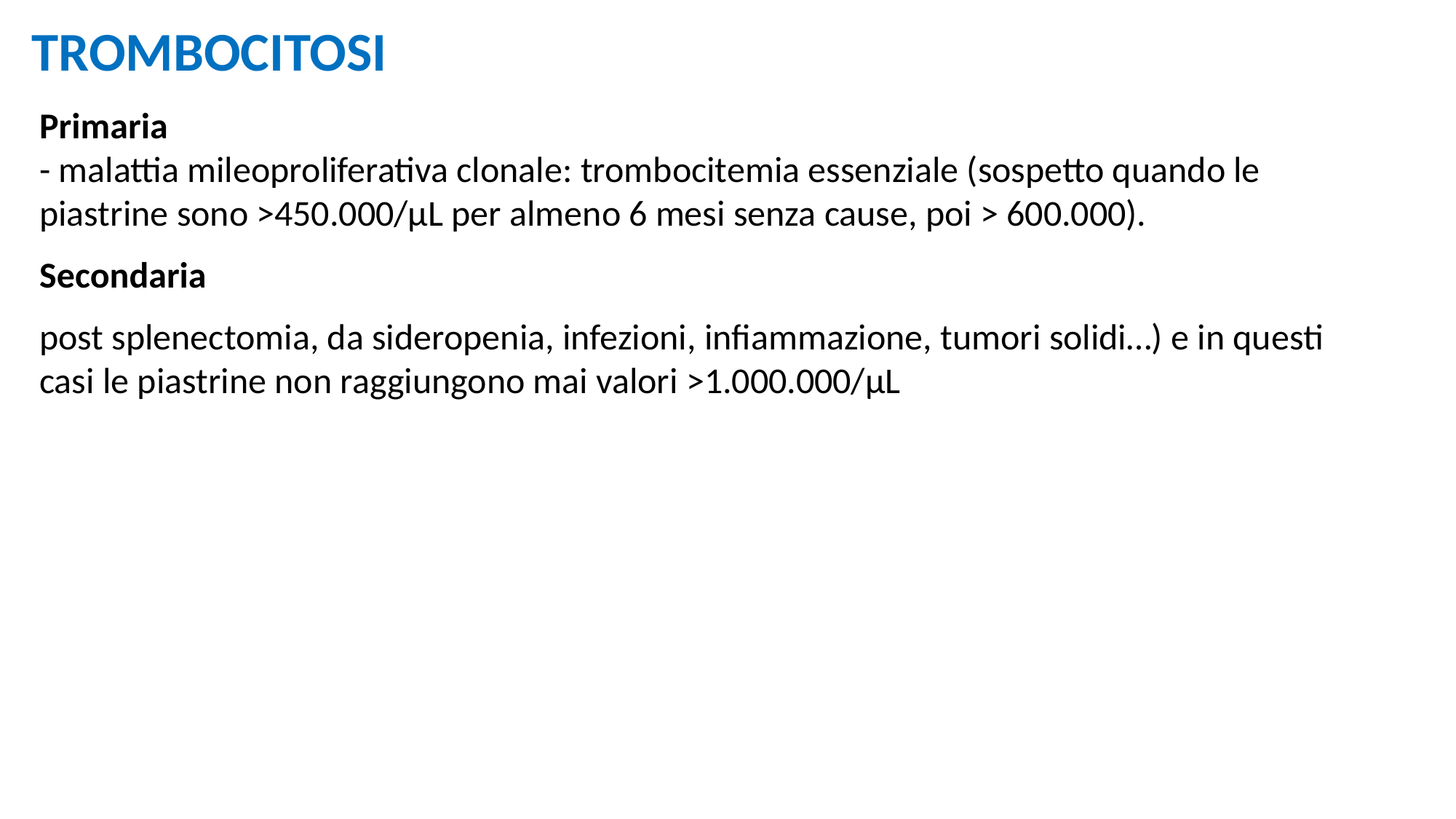

TROMBOCITOSI
Primaria
- malattia mileoproliferativa clonale: trombocitemia essenziale (sospetto quando le piastrine sono >450.000/µL per almeno 6 mesi senza cause, poi > 600.000).
Secondaria
post splenectomia, da sideropenia, infezioni, infiammazione, tumori solidi…) e in questi casi le piastrine non raggiungono mai valori >1.000.000/µL